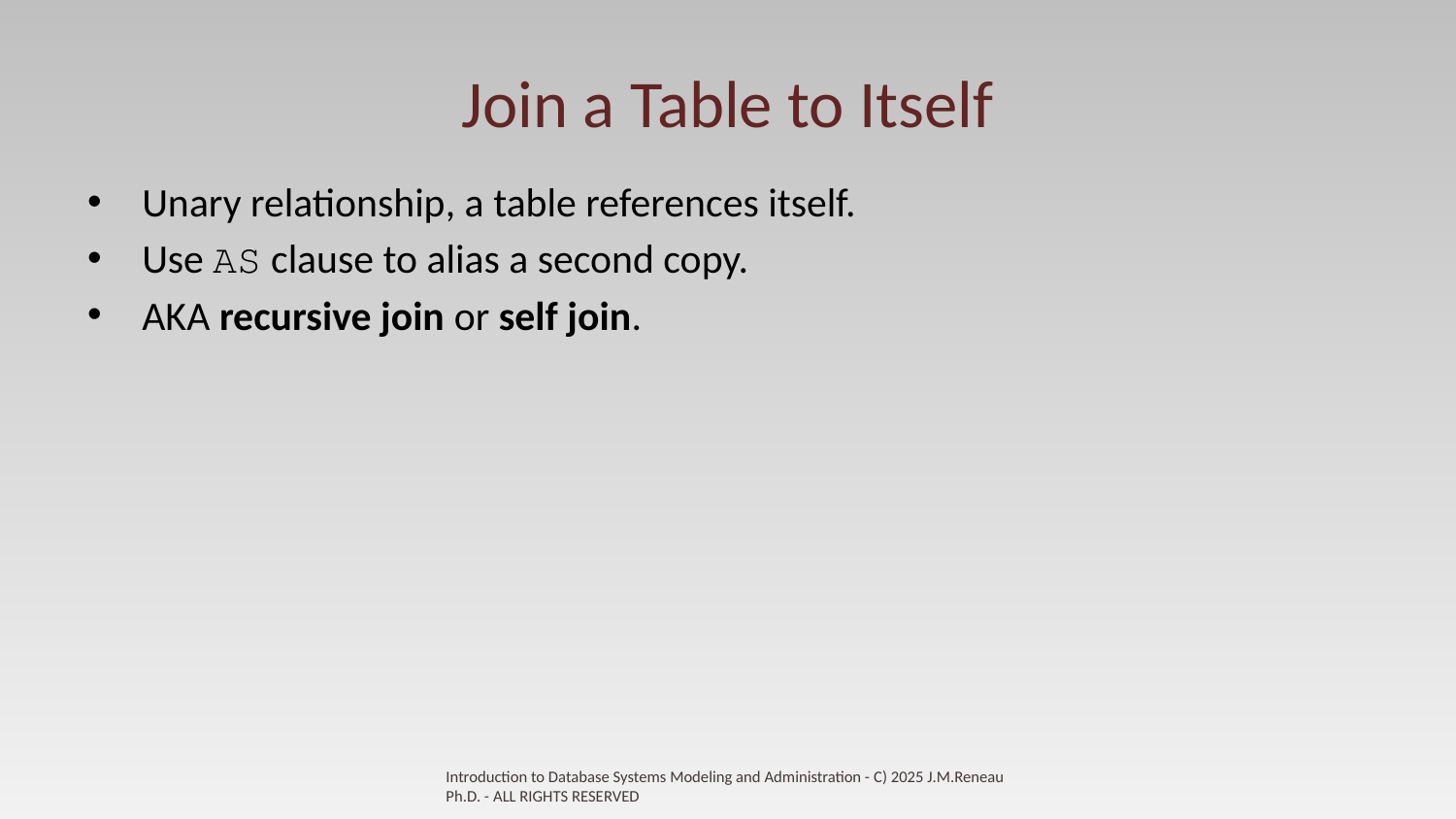

# Join a Table to Itself
Unary relationship, a table references itself.
Use AS clause to alias a second copy.
AKA recursive join or self join.
Introduction to Database Systems Modeling and Administration - C) 2025 J.M.Reneau Ph.D. - ALL RIGHTS RESERVED